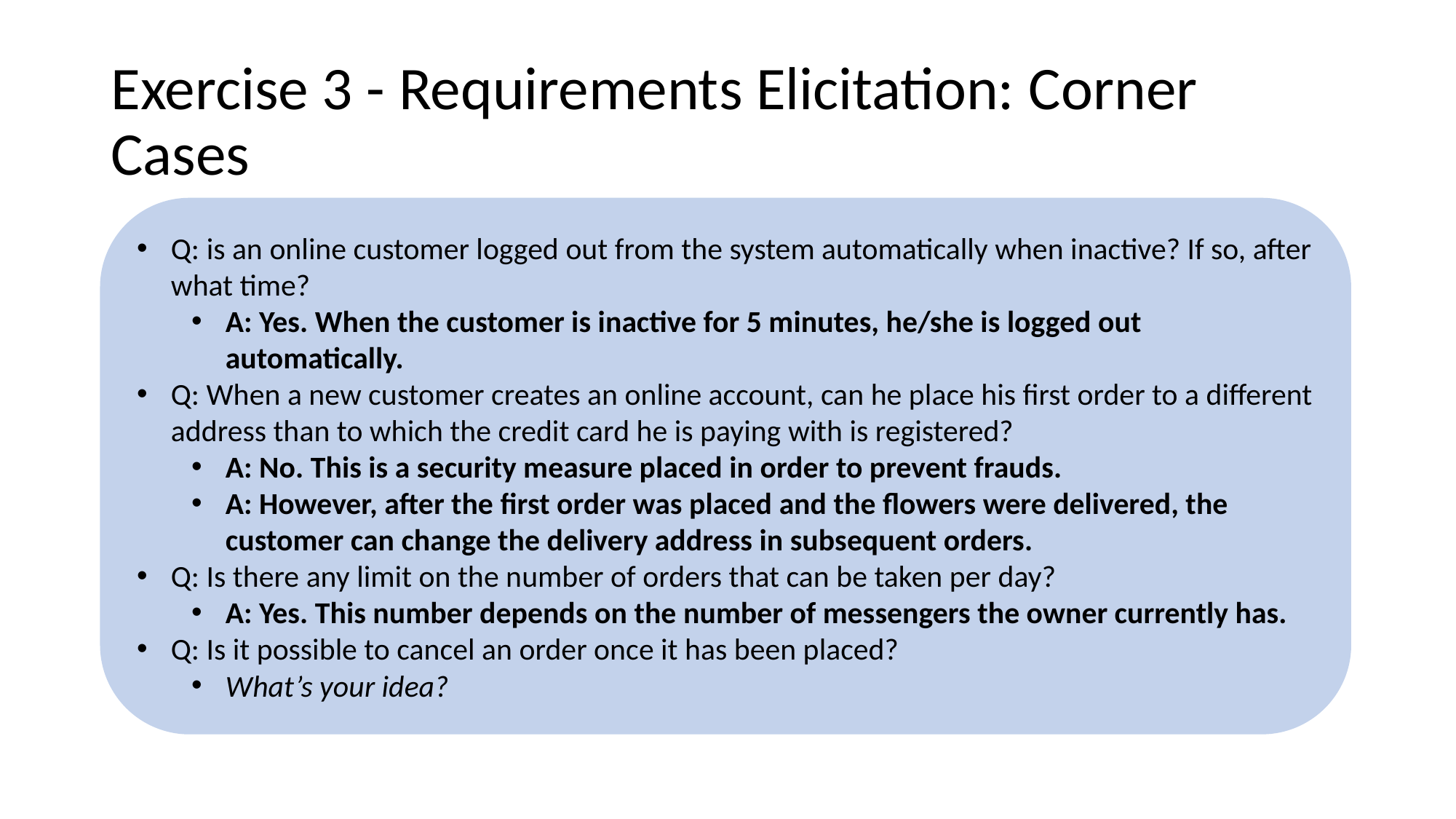

# Exercise 3 - Requirements Elicitation: Corner Cases
Q: is an online customer logged out from the system automatically when inactive? If so, after what time?
A: Yes. When the customer is inactive for 5 minutes, he/she is logged out automatically.
Q: When a new customer creates an online account, can he place his first order to a different address than to which the credit card he is paying with is registered?
A: No. This is a security measure placed in order to prevent frauds.
A: However, after the first order was placed and the flowers were delivered, the customer can change the delivery address in subsequent orders.
Q: Is there any limit on the number of orders that can be taken per day?
A: Yes. This number depends on the number of messengers the owner currently has.
Q: Is it possible to cancel an order once it has been placed?
What’s your idea?